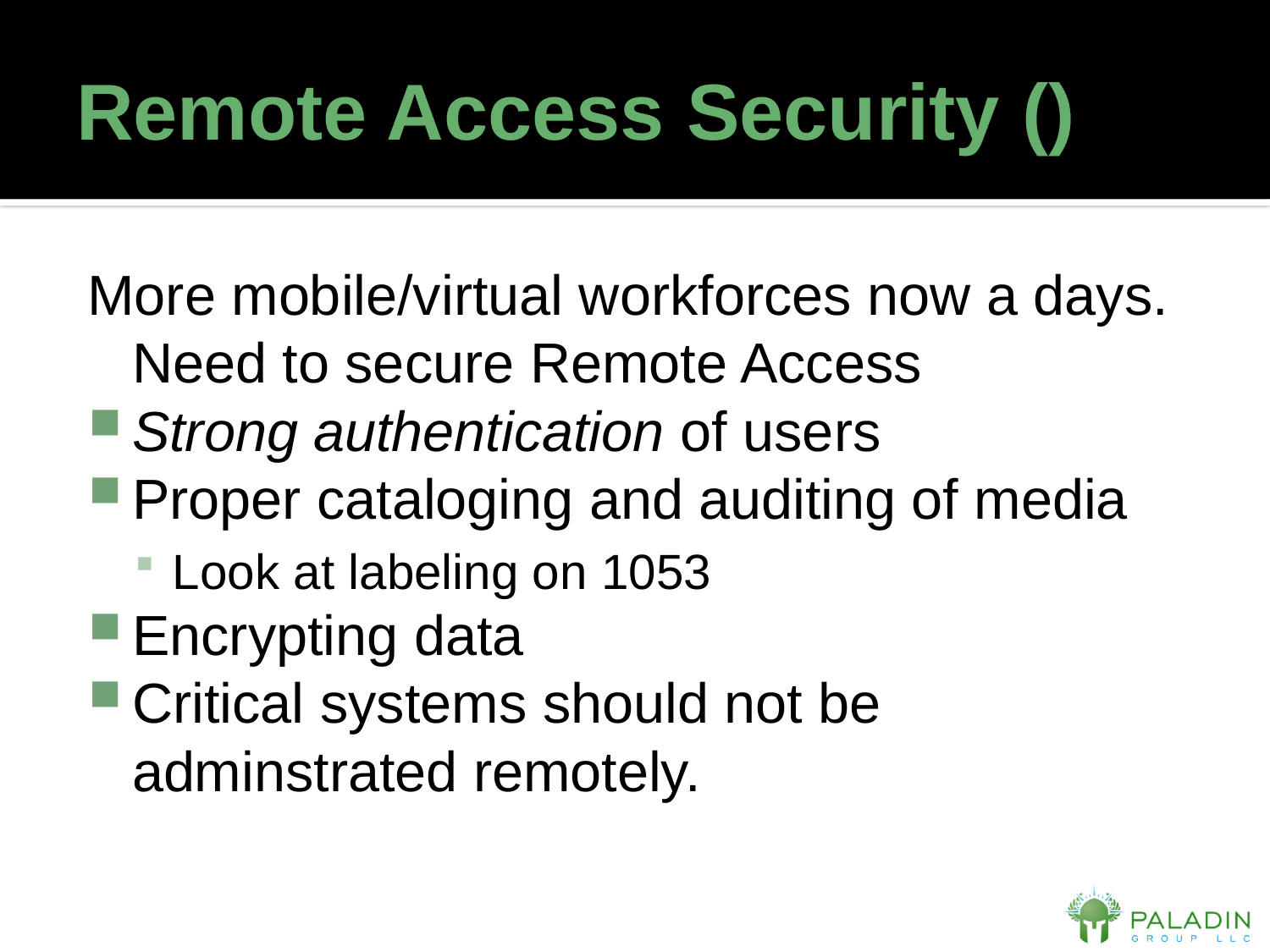

# Remote Access Security ()
More mobile/virtual workforces now a days. Need to secure Remote Access
Strong authentication of users
Proper cataloging and auditing of media
Look at labeling on 1053
Encrypting data
Critical systems should not be adminstrated remotely.